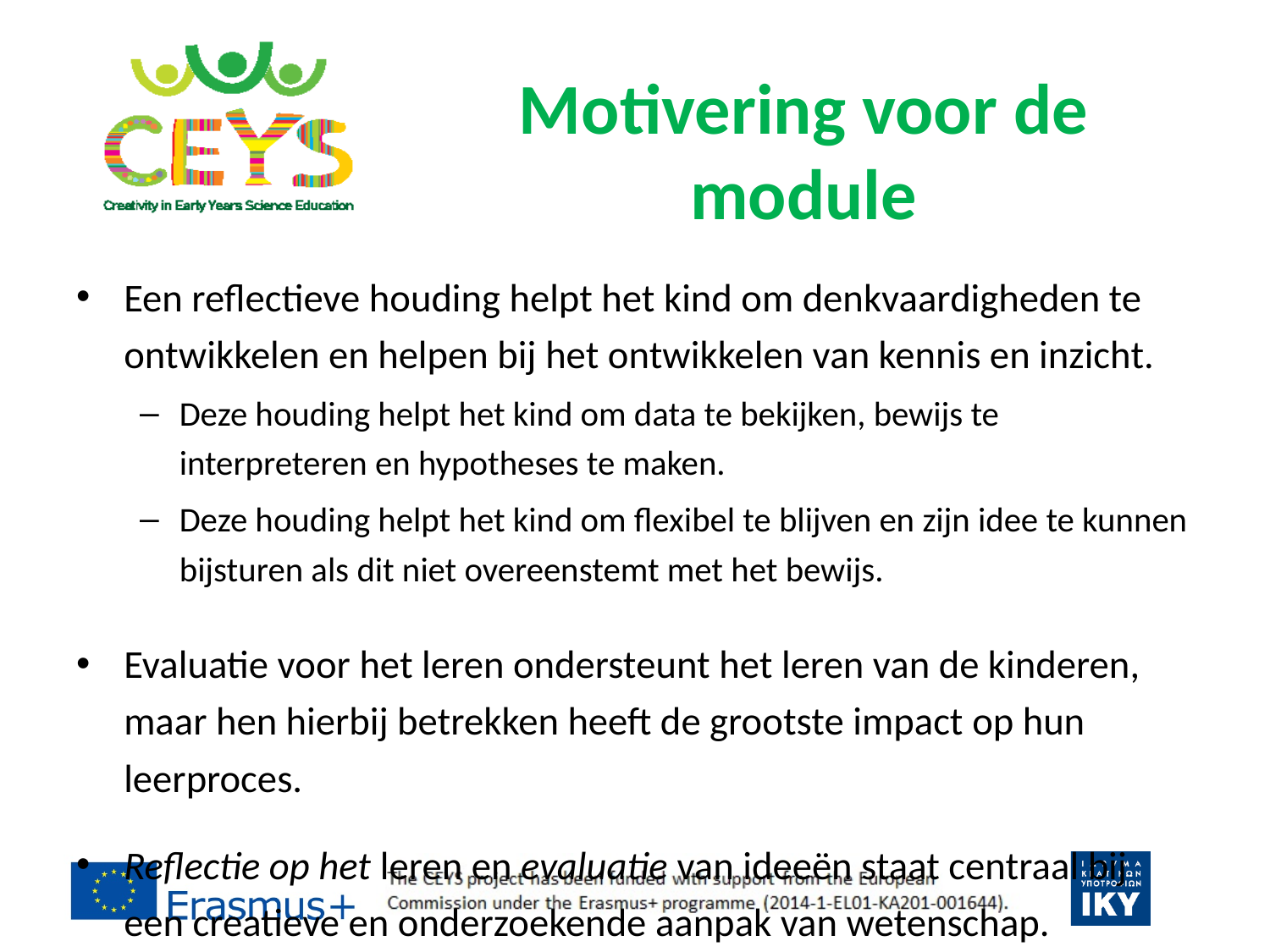

# Motivering voor de module
Een reflectieve houding helpt het kind om denkvaardigheden te ontwikkelen en helpen bij het ontwikkelen van kennis en inzicht.
Deze houding helpt het kind om data te bekijken, bewijs te interpreteren en hypotheses te maken.
Deze houding helpt het kind om flexibel te blijven en zijn idee te kunnen bijsturen als dit niet overeenstemt met het bewijs.

Evaluatie voor het leren ondersteunt het leren van de kinderen, maar hen hierbij betrekken heeft de grootste impact op hun leerproces.

Reflectie op het leren en evaluatie van ideeën staat centraal bij een creatieve en onderzoekende aanpak van wetenschap.